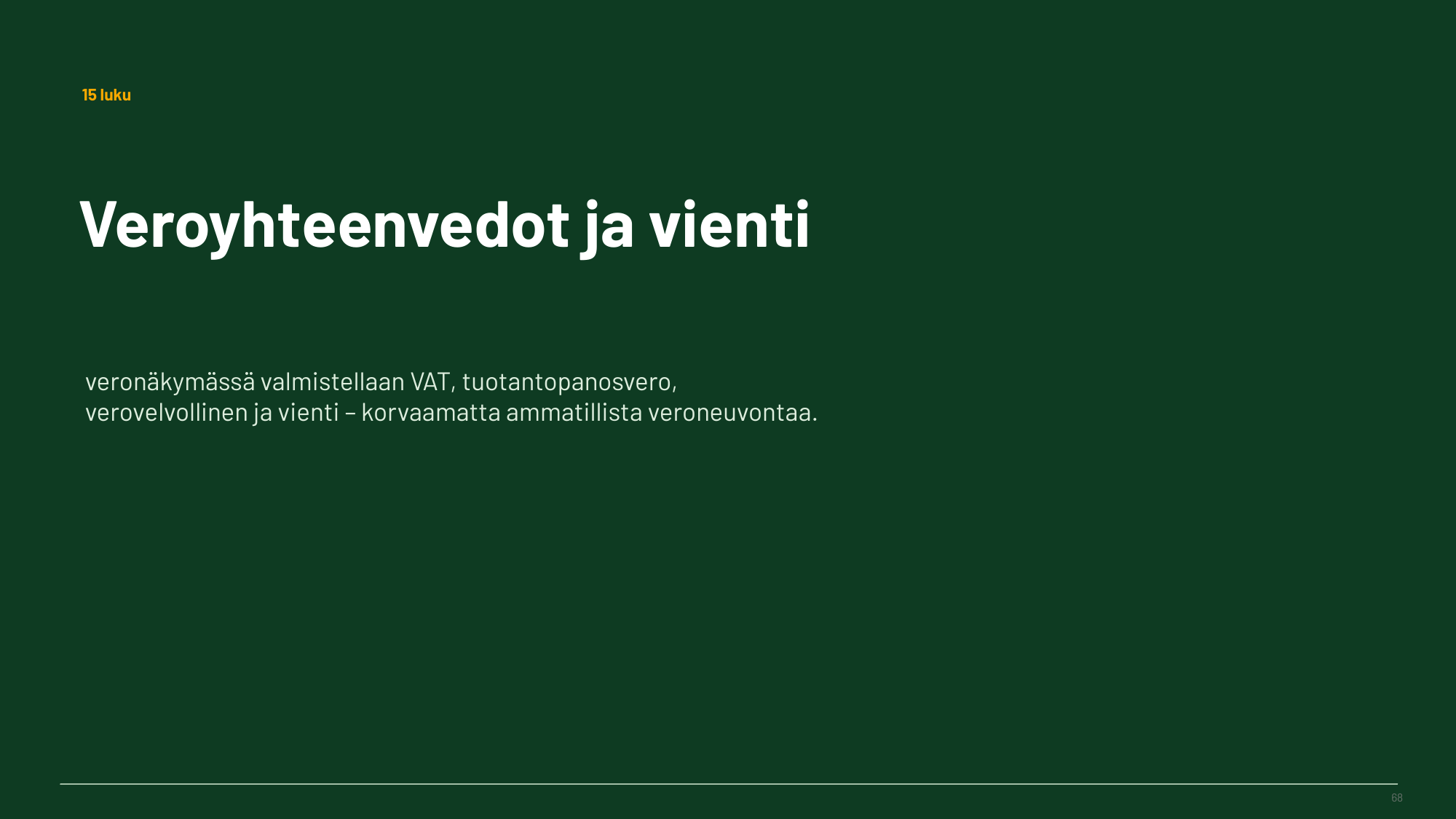

MovePilot Pro 4.0
15 luku
Veroyhteenvedot ja vienti
veronäkymässä valmistellaan VAT, tuotantopanosvero, verovelvollinen ja vienti – korvaamatta ammatillista veroneuvontaa.

68